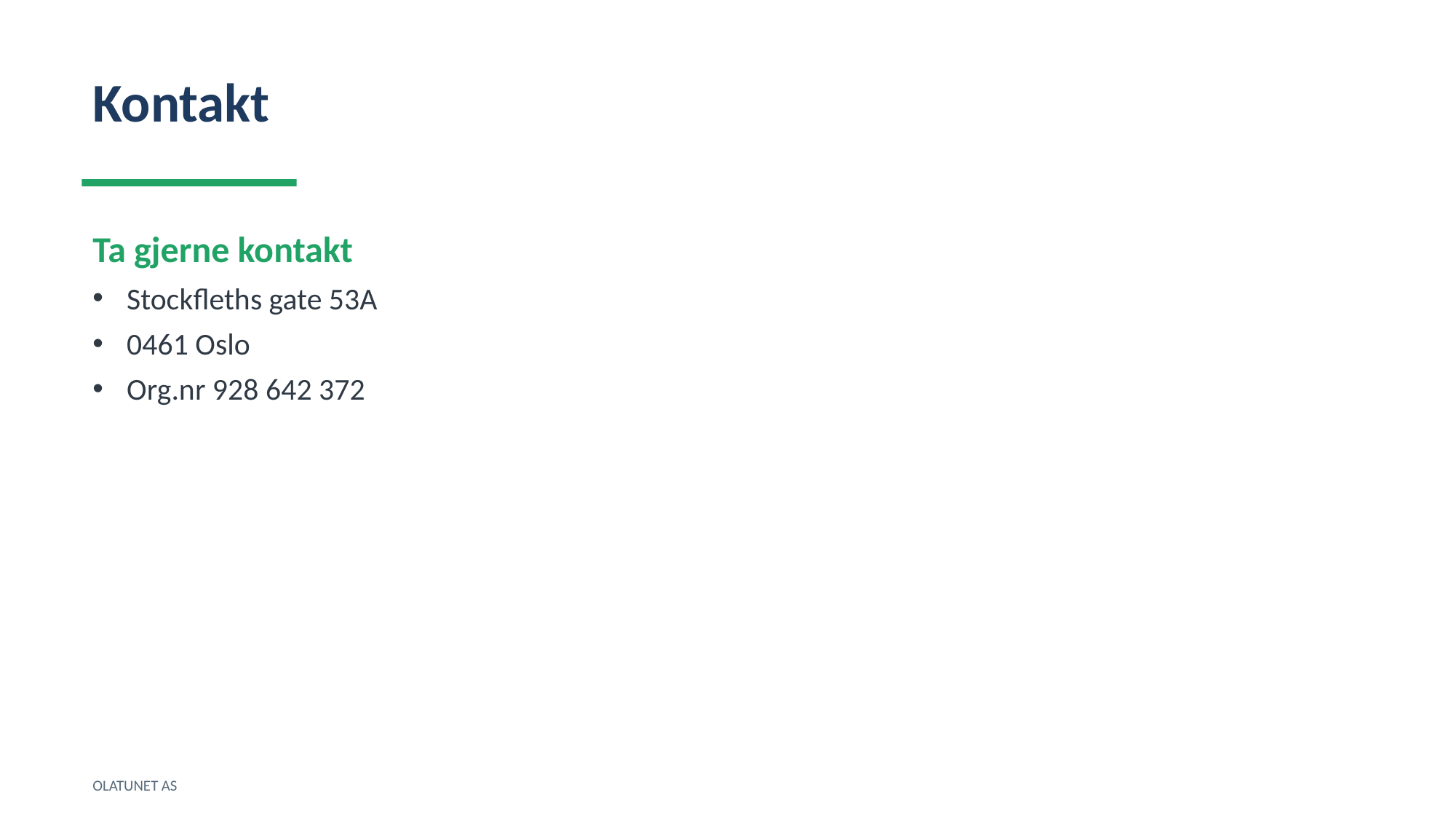

Kontakt

Ta gjerne kontakt
Stockfleths gate 53A
0461 Oslo
Org.nr 928 642 372
OLATUNET AS